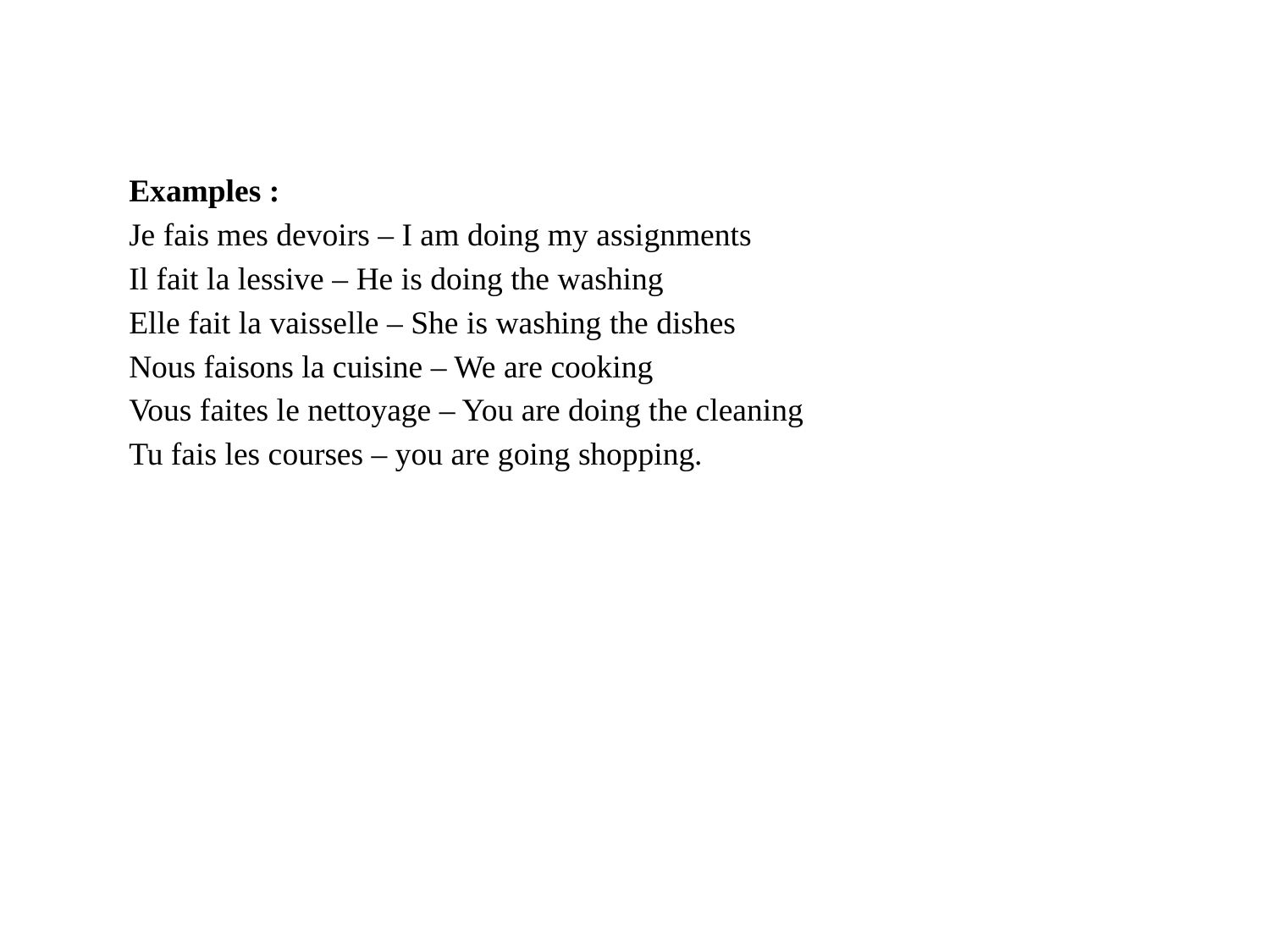

Examples :
Je fais mes devoirs – I am doing my assignments
Il fait la lessive – He is doing the washing
Elle fait la vaisselle – She is washing the dishes
Nous faisons la cuisine – We are cooking
Vous faites le nettoyage – You are doing the cleaning
Tu fais les courses – you are going shopping.